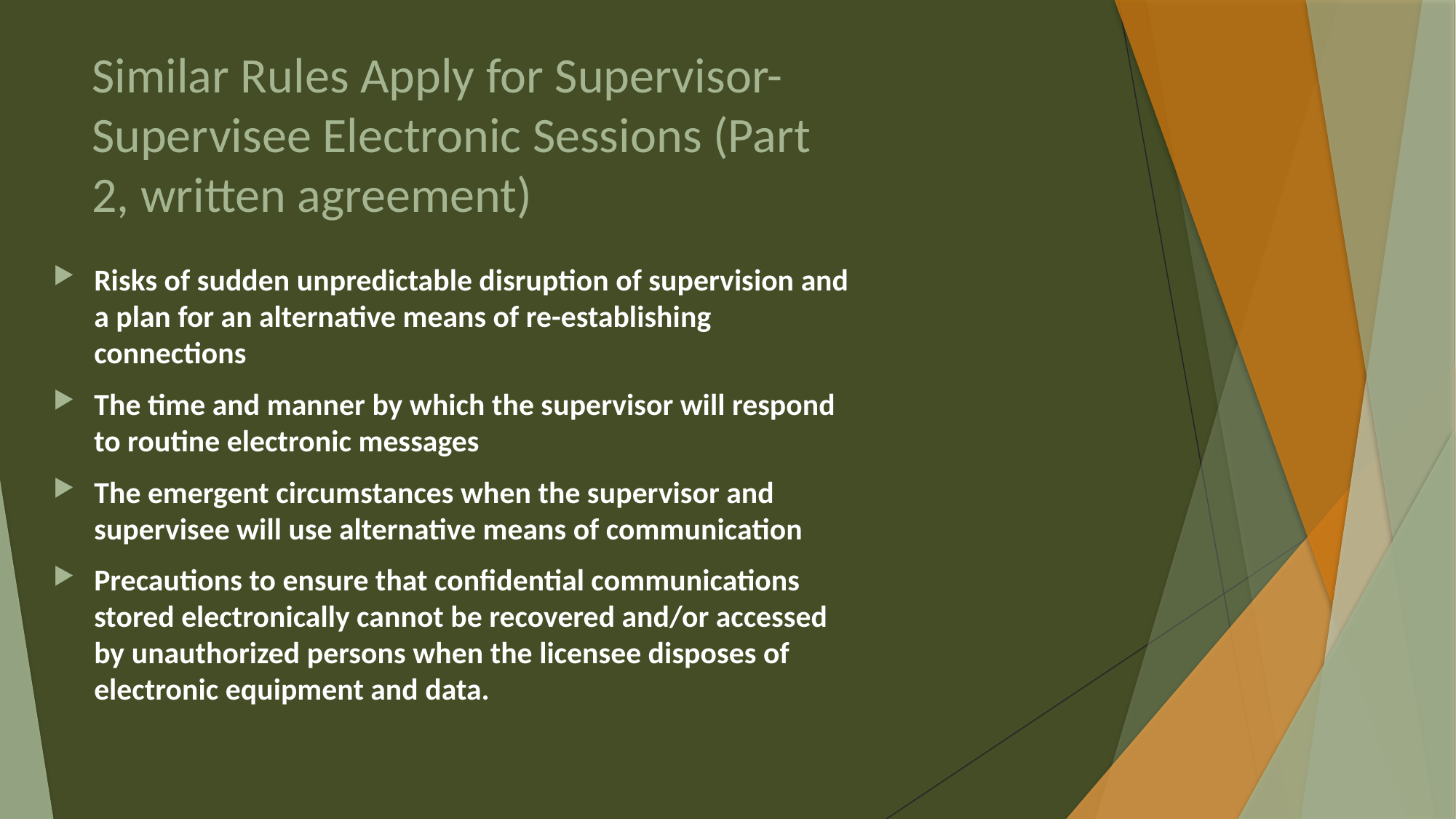

# Similar Rules Apply for Supervisor-Supervisee Electronic Sessions (Part 2, written agreement)
Risks of sudden unpredictable disruption of supervision and a plan for an alternative means of re-establishing connections
The time and manner by which the supervisor will respond to routine electronic messages
The emergent circumstances when the supervisor and supervisee will use alternative means of communication
Precautions to ensure that confidential communications stored electronically cannot be recovered and/or accessed by unauthorized persons when the licensee disposes of electronic equipment and data.